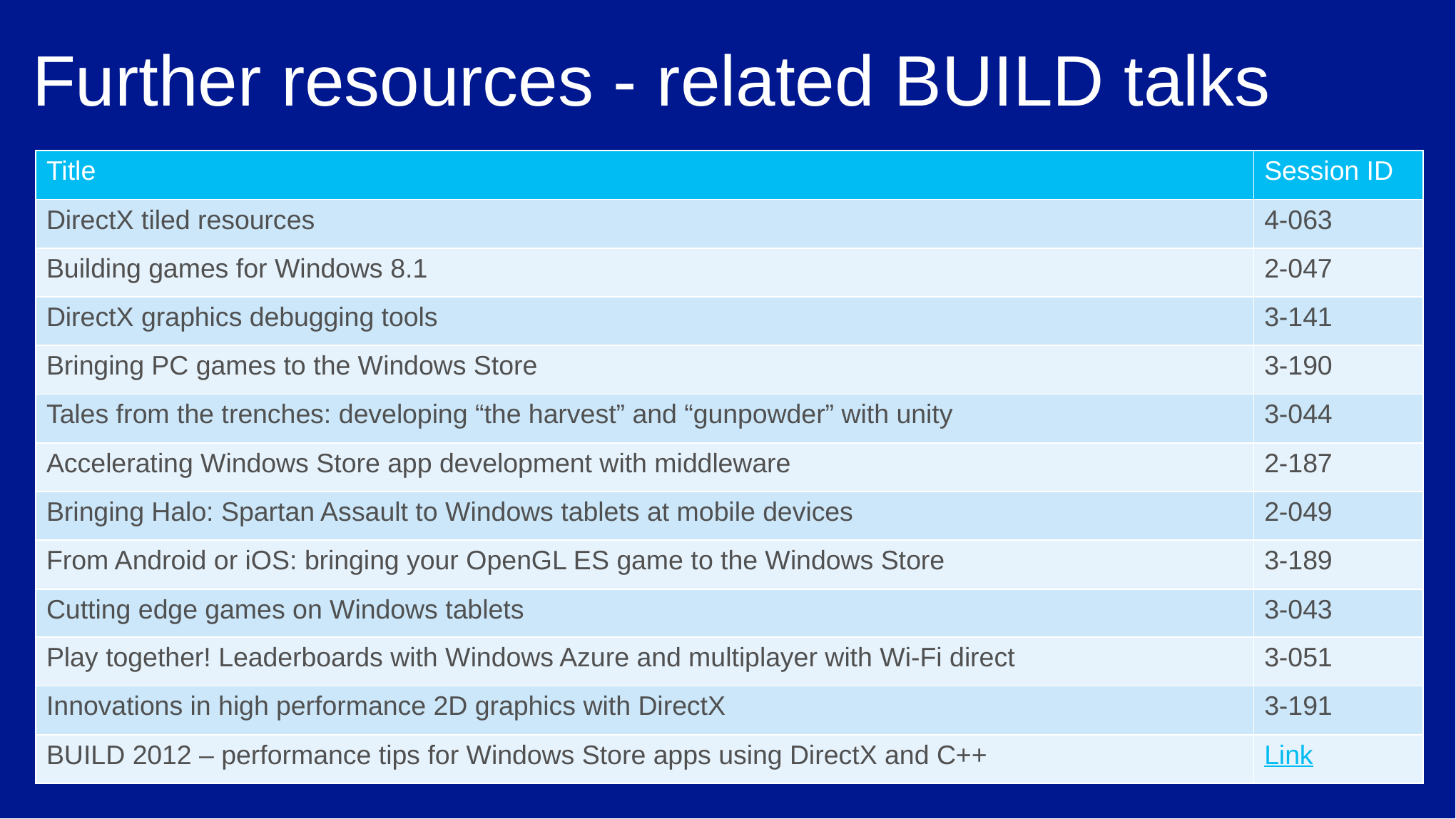

# Further resources - related BUILD talks
| Title | Session ID |
| --- | --- |
| DirectX tiled resources | 4-063 |
| Building games for Windows 8.1 | 2-047 |
| DirectX graphics debugging tools | 3-141 |
| Bringing PC games to the Windows Store | 3-190 |
| Tales from the trenches: developing “the harvest” and “gunpowder” with unity | 3-044 |
| Accelerating Windows Store app development with middleware | 2-187 |
| Bringing Halo: Spartan Assault to Windows tablets at mobile devices | 2-049 |
| From Android or iOS: bringing your OpenGL ES game to the Windows Store | 3-189 |
| Cutting edge games on Windows tablets | 3-043 |
| Play together! Leaderboards with Windows Azure and multiplayer with Wi-Fi direct | 3-051 |
| Innovations in high performance 2D graphics with DirectX | 3-191 |
| BUILD 2012 – performance tips for Windows Store apps using DirectX and C++ | Link |